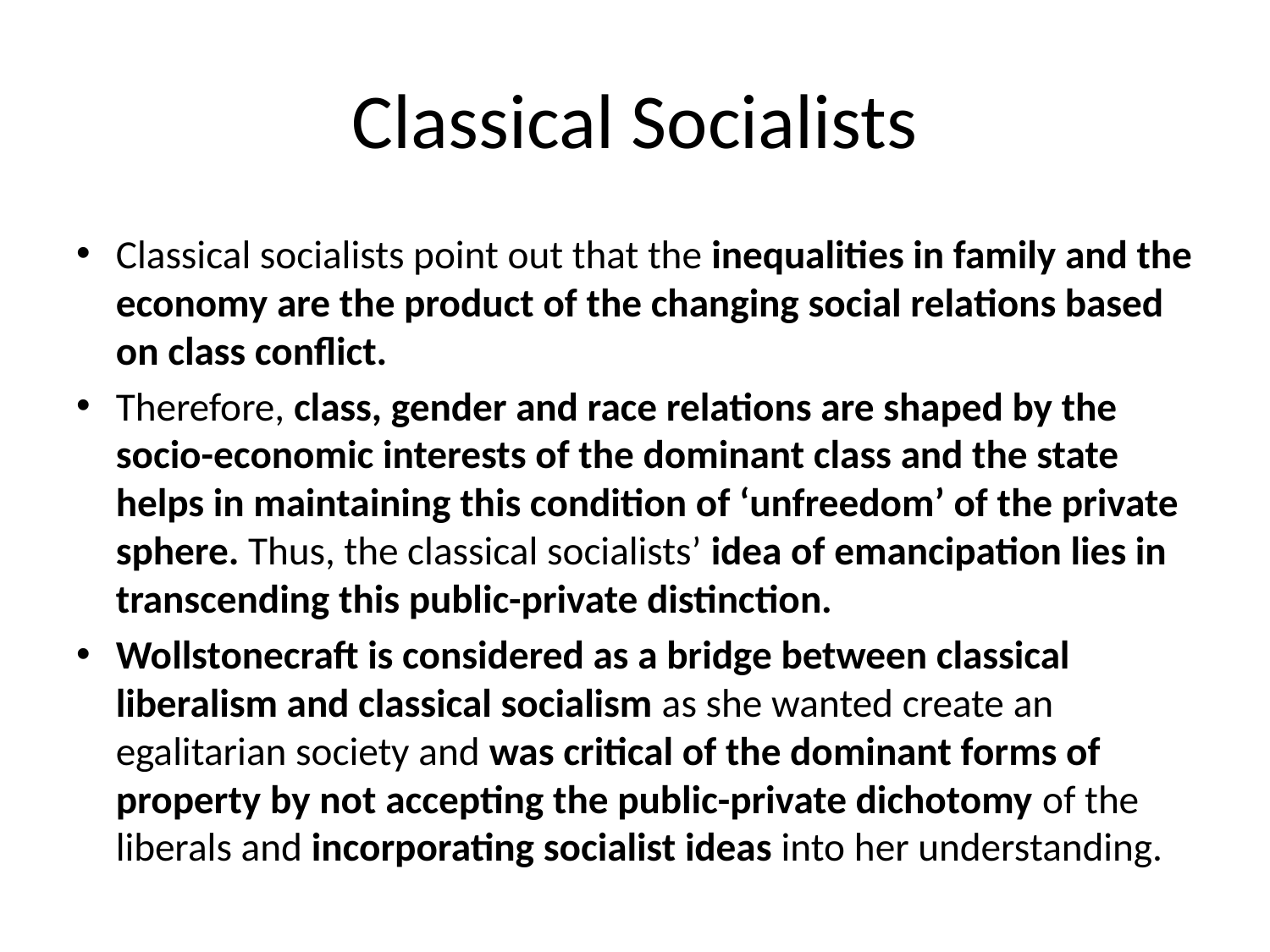

# Classical Socialists
Classical socialists point out that the inequalities in family and the economy are the product of the changing social relations based on class conflict.
Therefore, class, gender and race relations are shaped by the socio-economic interests of the dominant class and the state helps in maintaining this condition of ‘unfreedom’ of the private sphere. Thus, the classical socialists’ idea of emancipation lies in transcending this public-private distinction.
Wollstonecraft is considered as a bridge between classical liberalism and classical socialism as she wanted create an egalitarian society and was critical of the dominant forms of property by not accepting the public-private dichotomy of the liberals and incorporating socialist ideas into her understanding.